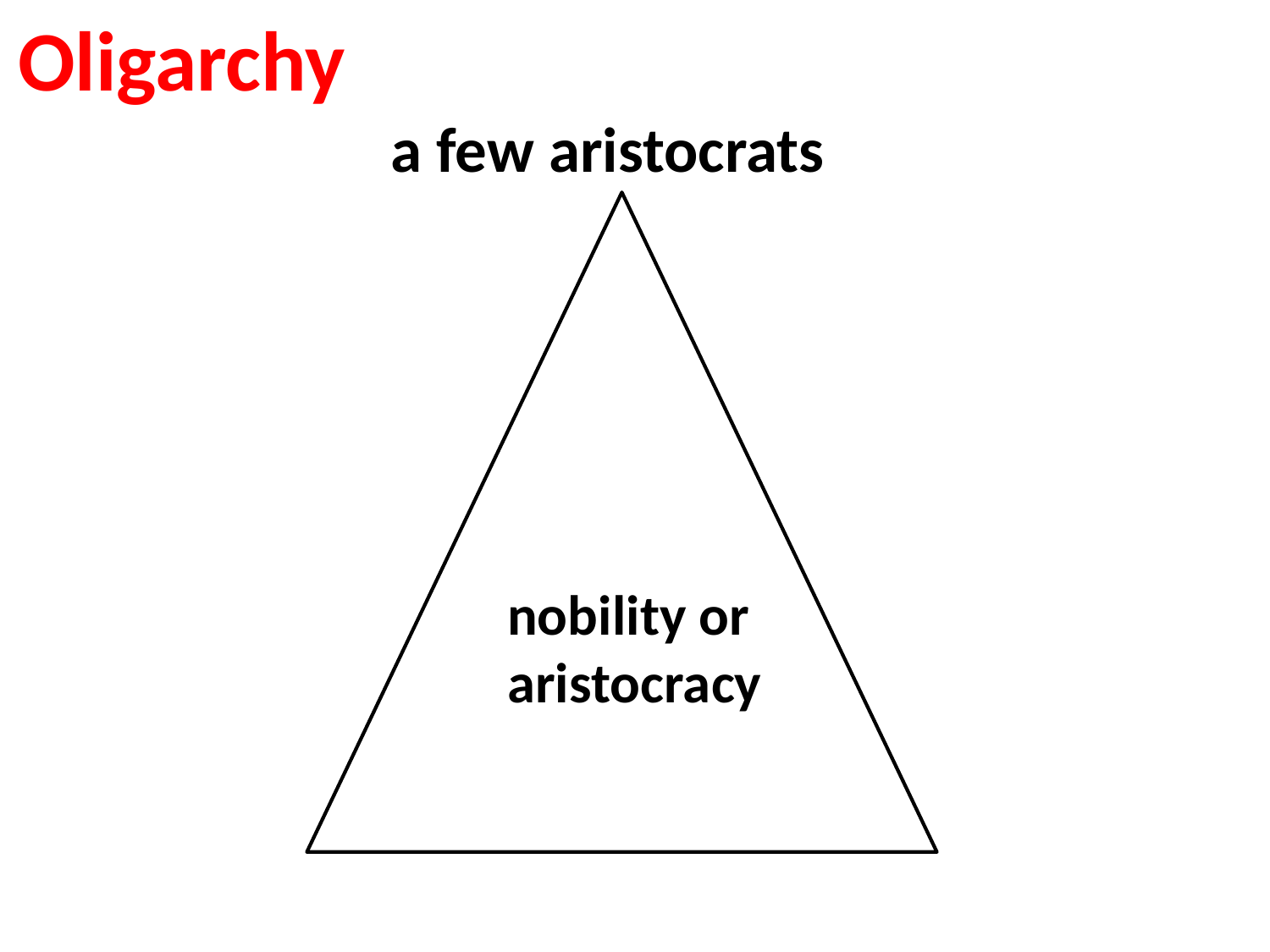

Oligarchy
    a few aristocrats

nobility or aristocracy